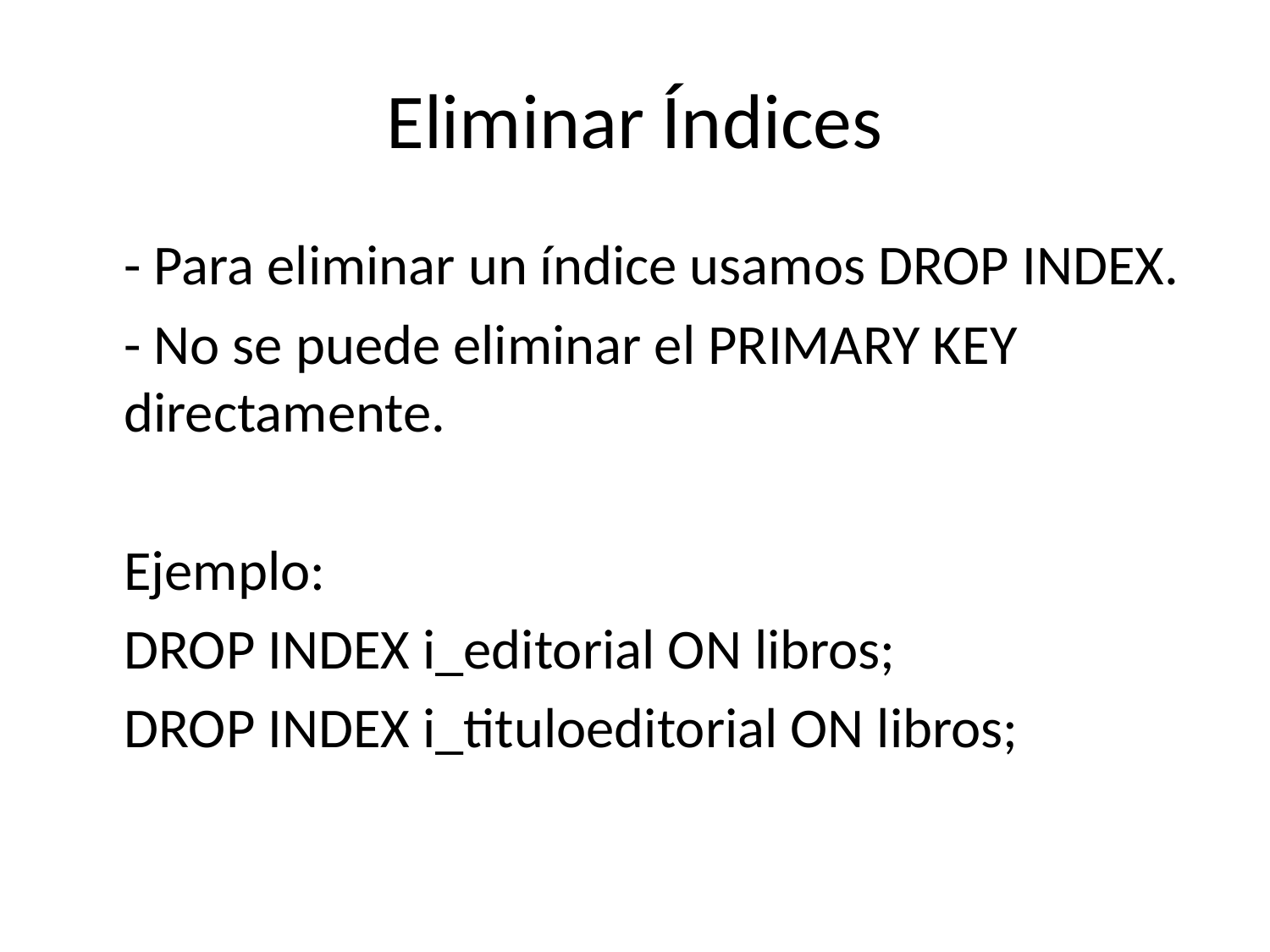

# Eliminar Índices
- Para eliminar un índice usamos DROP INDEX.
- No se puede eliminar el PRIMARY KEY directamente.

Ejemplo:
DROP INDEX i_editorial ON libros;
DROP INDEX i_tituloeditorial ON libros;